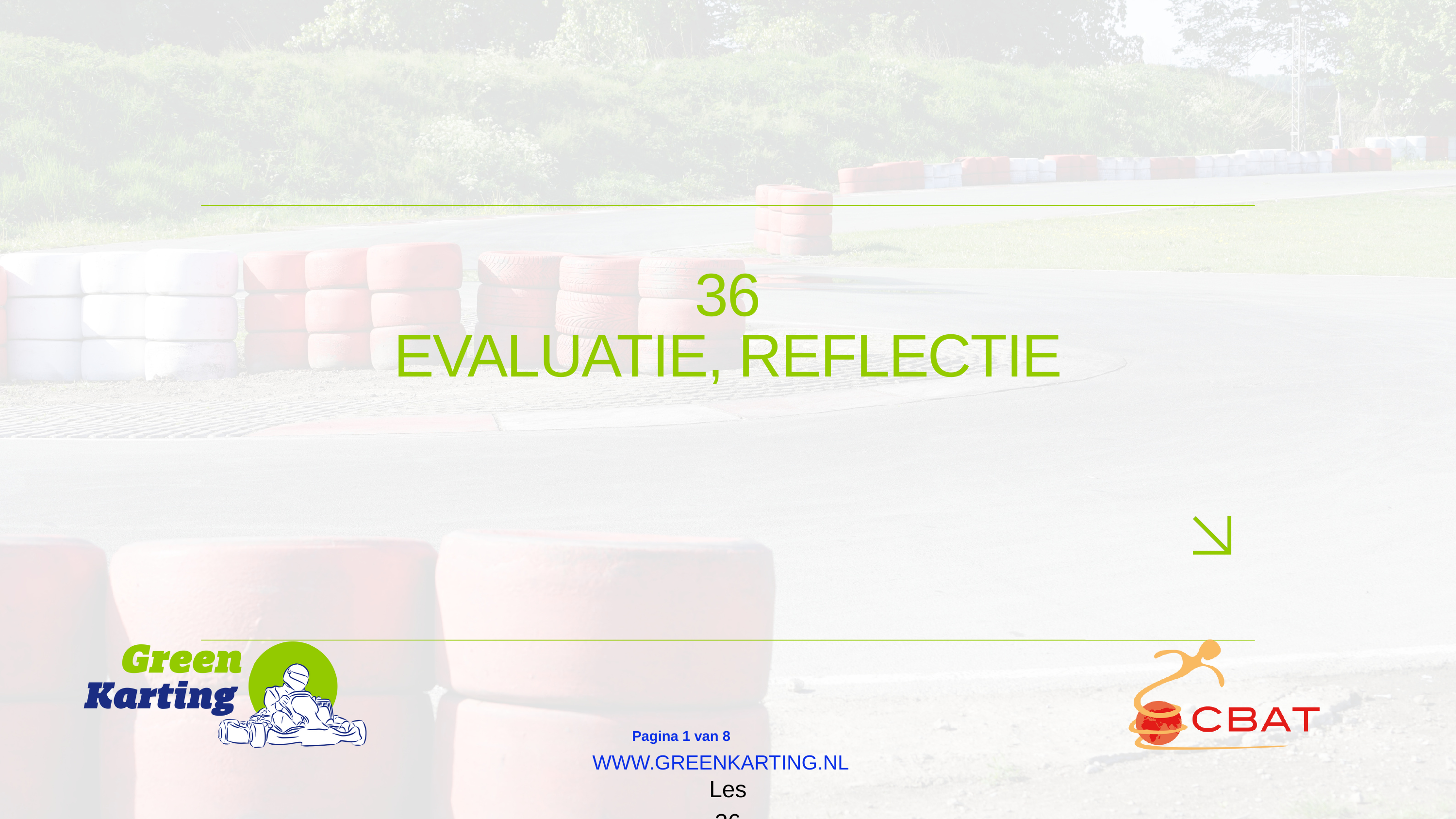

36
EVALUATIE, REFLECTIE

Pagina 1 van 8
WWW.GREENKARTING.NL
Les 36